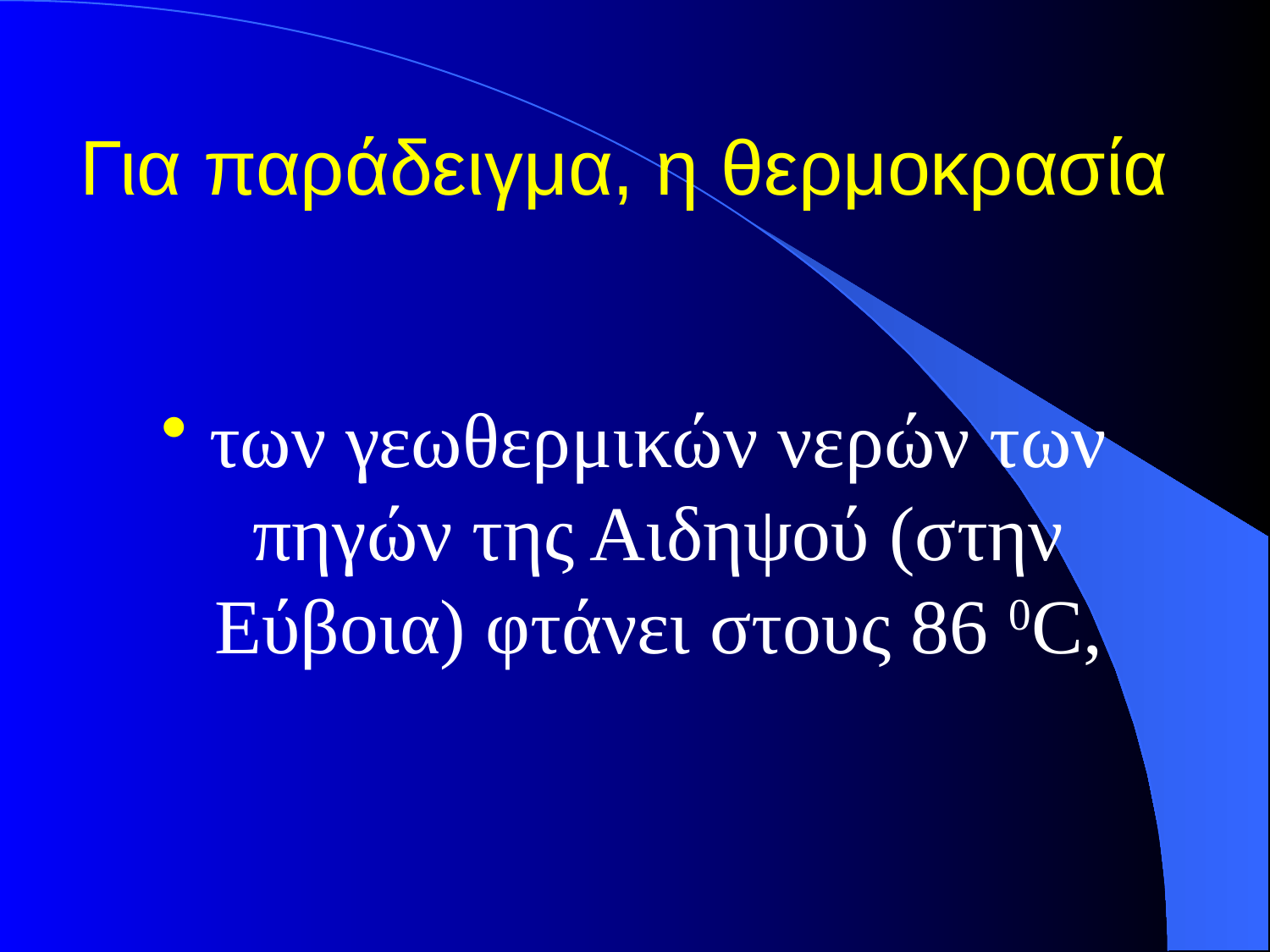

# Για παράδειγμα, η θερμοκρασία

των γεωθερμικών νερών των πηγών της Αιδηψού (στην Εύβοια) φτάνει στους 86 0C,